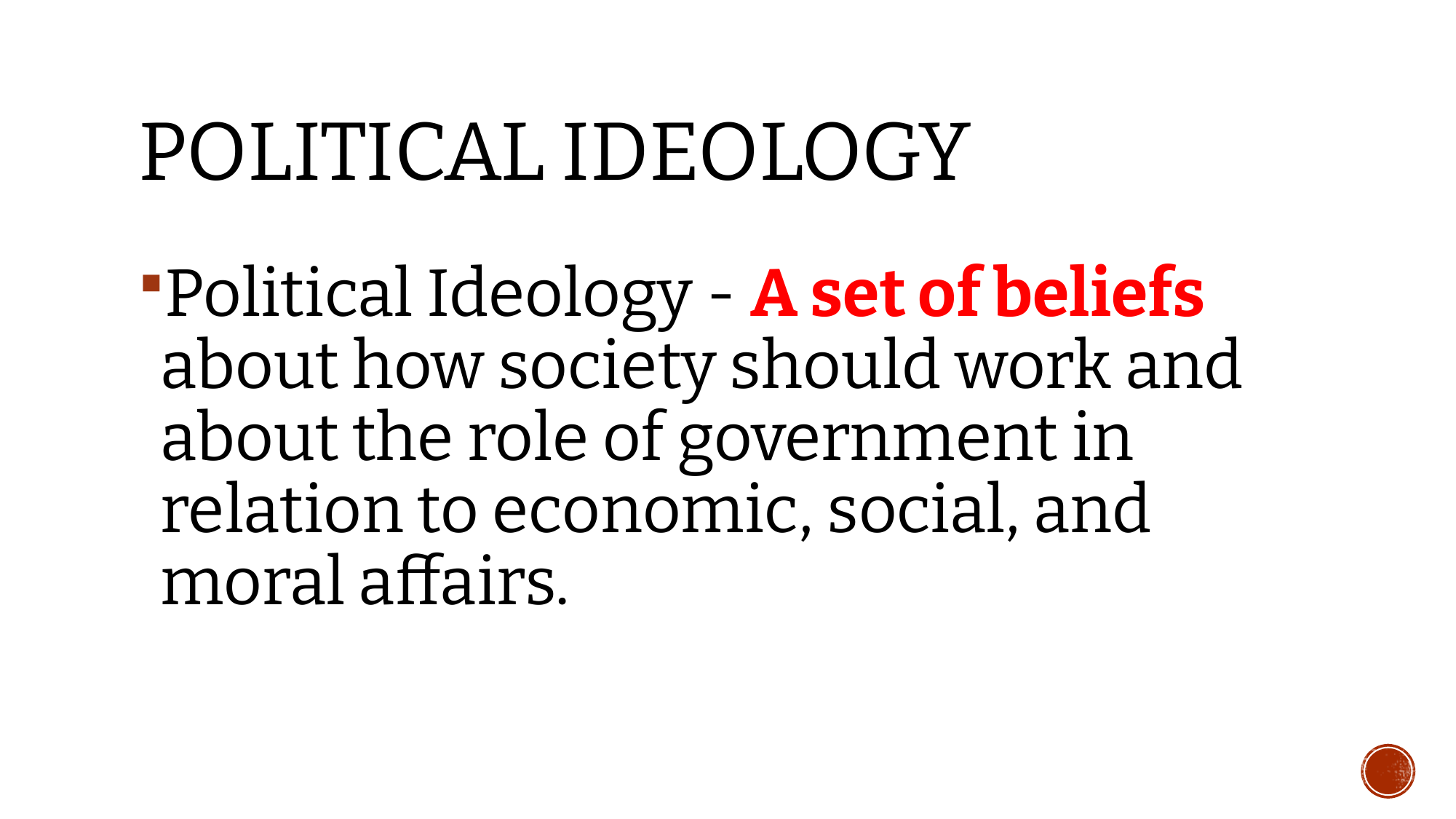

# Political Ideology
Political Ideology - A set of beliefs about how society should work and about the role of government in relation to economic, social, and moral affairs.